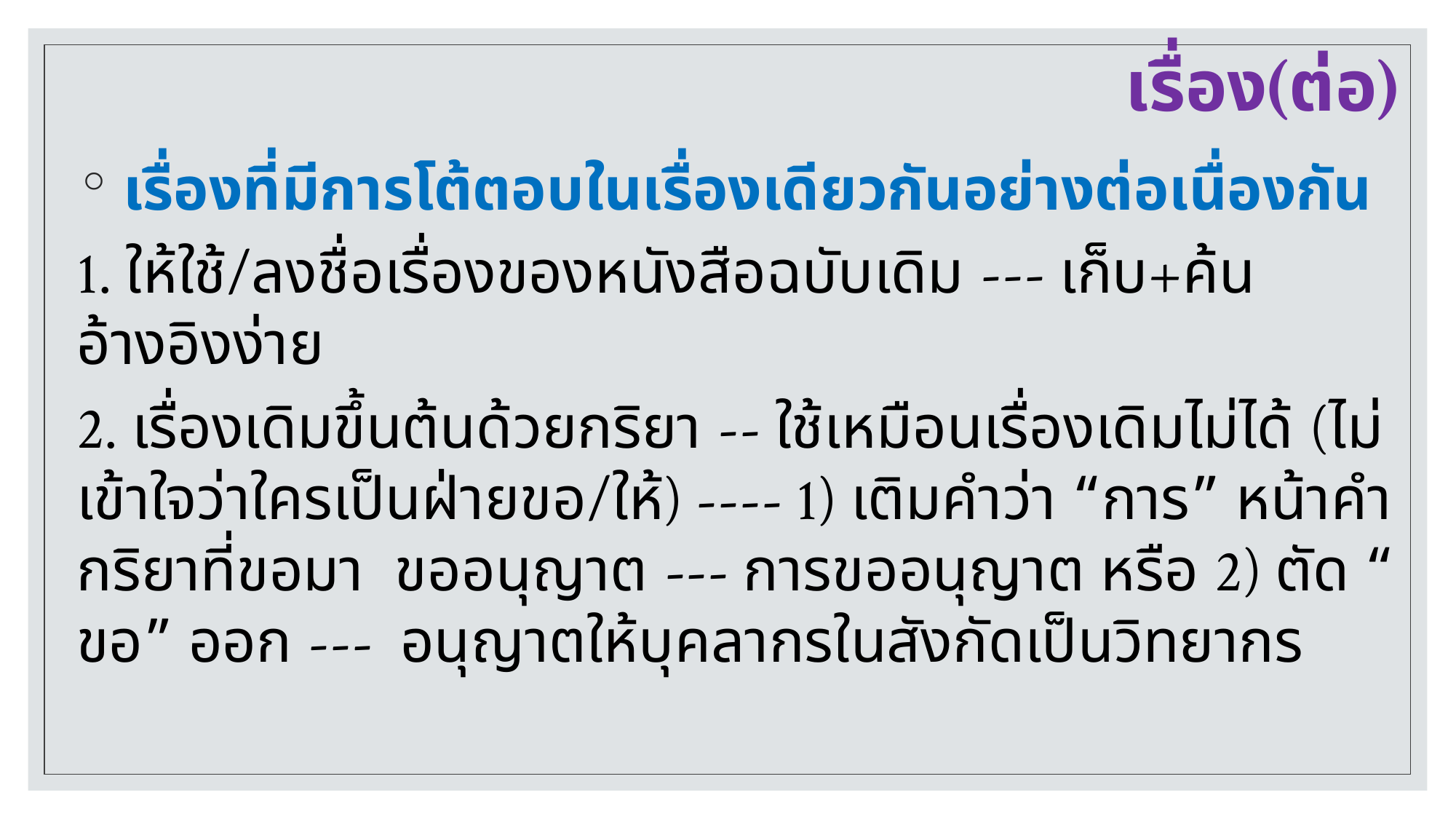

# เรื่อง(ต่อ)

 เรื่องที่มีการโต้ตอบในเรื่องเดียวกันอย่างต่อเนื่องกัน
1. ให้ใช้/ลงชื่อเรื่องของหนังสือฉบับเดิม --- เก็บ+ค้นอ้างอิงง่าย
2. เรื่องเดิมขึ้นต้นด้วยกริยา -- ใช้เหมือนเรื่องเดิมไม่ได้ (ไม่เข้าใจว่าใครเป็นฝ่ายขอ/ให้) ---- 1) เติมคำว่า “การ” หน้าคำกริยาที่ขอมา  ขออนุญาต --- การขออนุญาต หรือ 2) ตัด “ขอ” ออก ---  อนุญาตให้บุคลากรในสังกัดเป็นวิทยากร